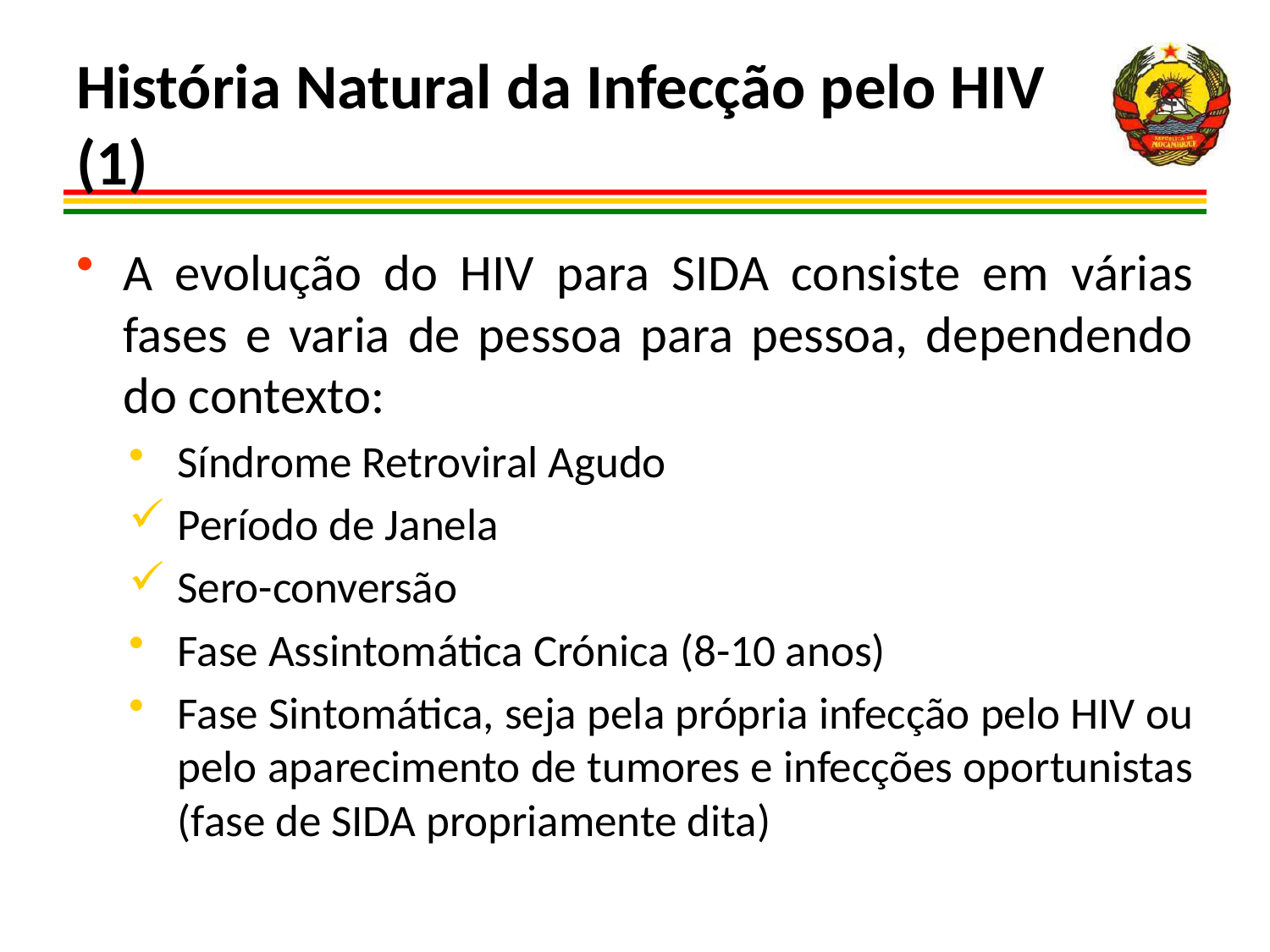

# História Natural da Infecção pelo HIV (1)
A evolução do HIV para SIDA consiste em várias fases e varia de pessoa para pessoa, dependendo do contexto:
Síndrome Retroviral Agudo
Período de Janela
Sero-conversão
Fase Assintomática Crónica (8-10 anos)
Fase Sintomática, seja pela própria infecção pelo HIV ou pelo aparecimento de tumores e infecções oportunistas (fase de SIDA propriamente dita)